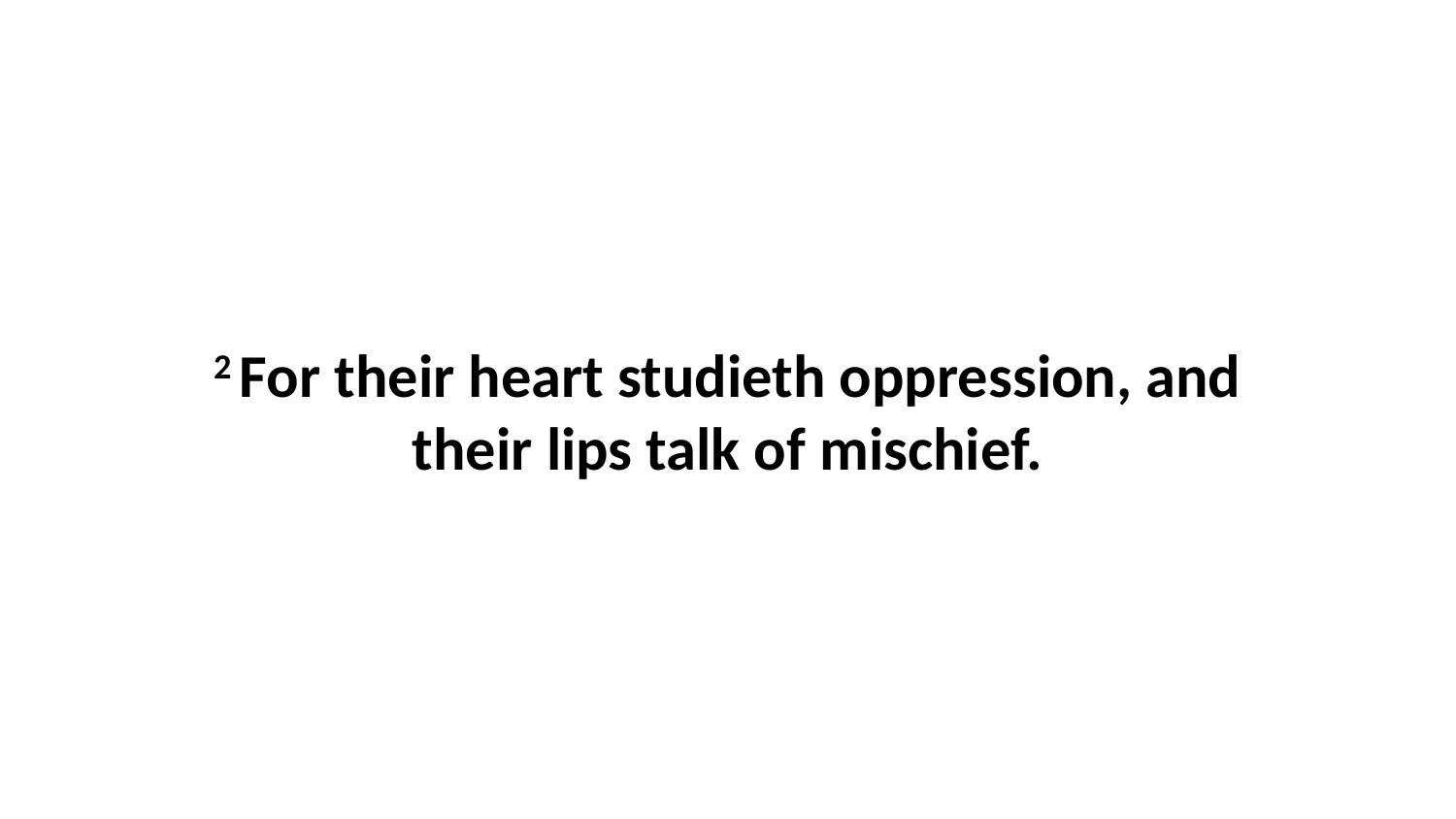

2 For their heart studieth oppression, and their lips talk of mischief.